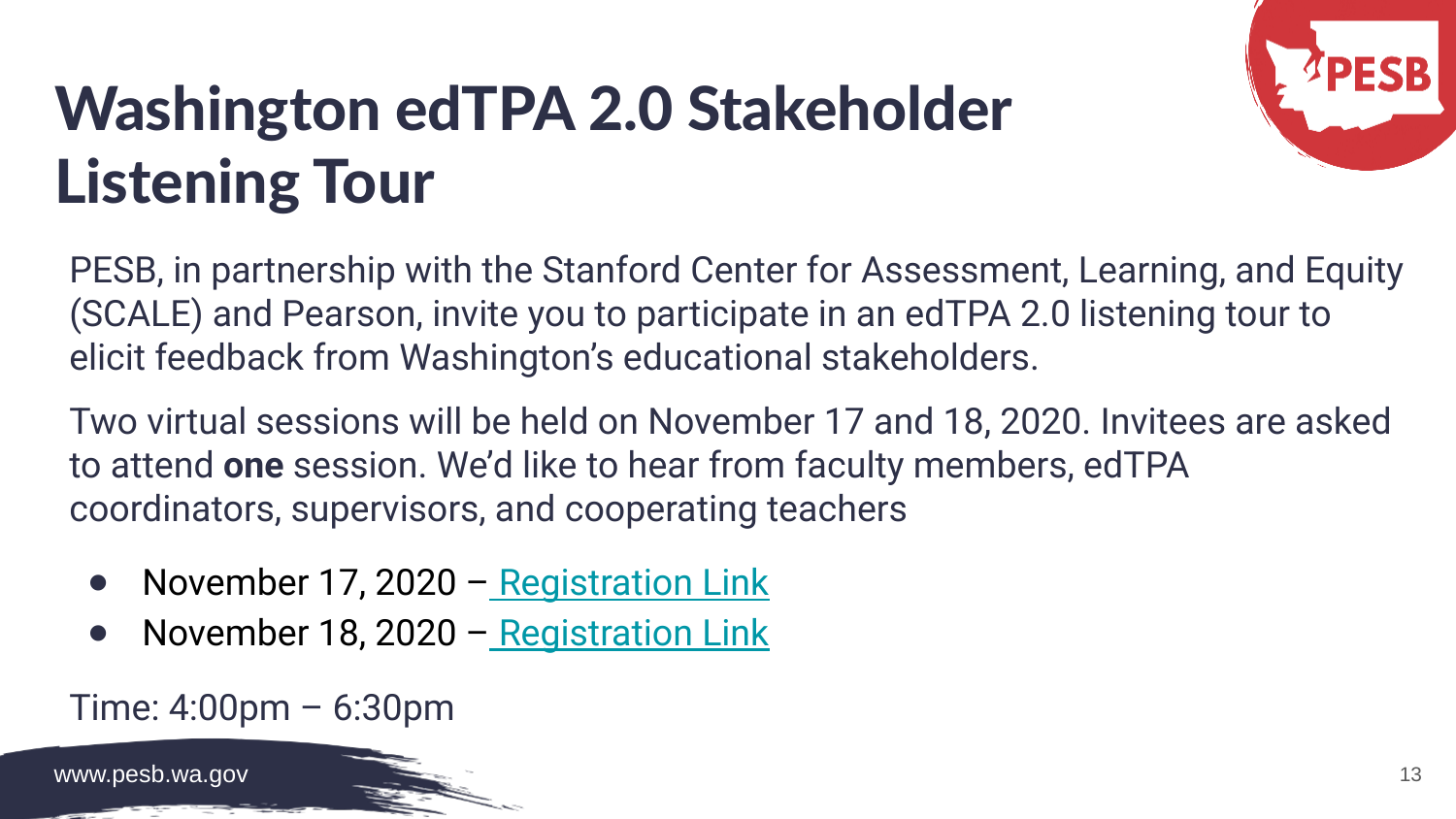

# Washington edTPA 2.0 Stakeholder Listening Tour
PESB, in partnership with the Stanford Center for Assessment, Learning, and Equity (SCALE) and Pearson, invite you to participate in an edTPA 2.0 listening tour to elicit feedback from Washington’s educational stakeholders.
Two virtual sessions will be held on November 17 and 18, 2020. Invitees are asked to attend one session. We’d like to hear from faculty members, edTPA coordinators, supervisors, and cooperating teachers
November 17, 2020 – Registration Link
November 18, 2020 – Registration Link
Time: 4:00pm – 6:30pm
13